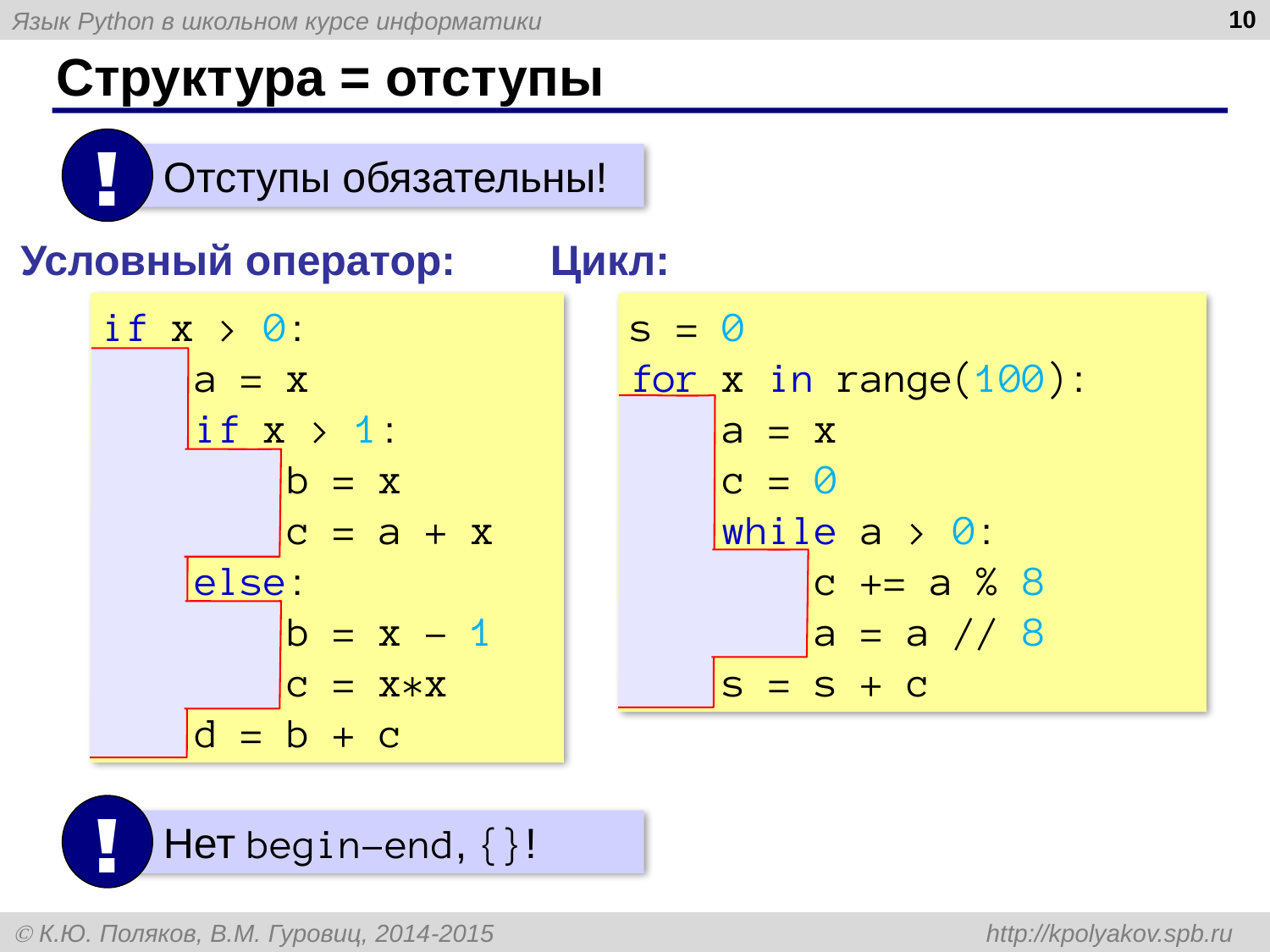

10
# Структура = отступы
!
  Отступы обязательны!
Условный оператор:
Цикл:
if x > 0:
    a = x
    if x > 1:
        b = x
        c = a + x
    else:
        b = x - 1
        c = x*x
    d = b + c
s = 0
for x in range(100):
    a = x
    c = 0
    while a > 0:
        c += a % 8
        a = a // 8
    s = s + c

!
  Нет begin-end, {}!